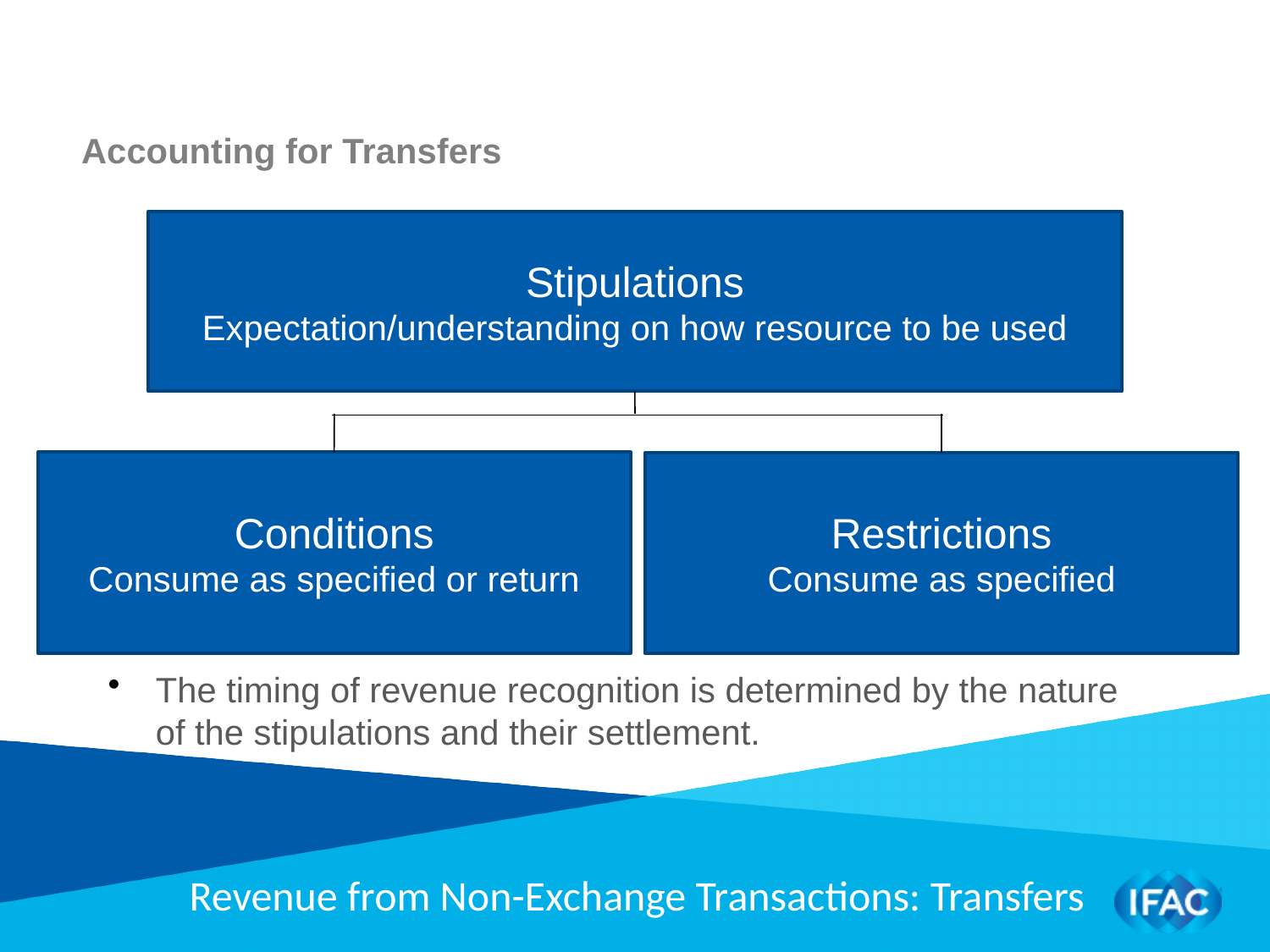

Accounting for Transfers

Stipulations
Expectation/understanding on how resource to be used
Conditions
Consume as specified or return
Restrictions
Consume as specified
The timing of revenue recognition is determined by the nature of the stipulations and their settlement.
Revenue from Non-Exchange Transactions: Transfers